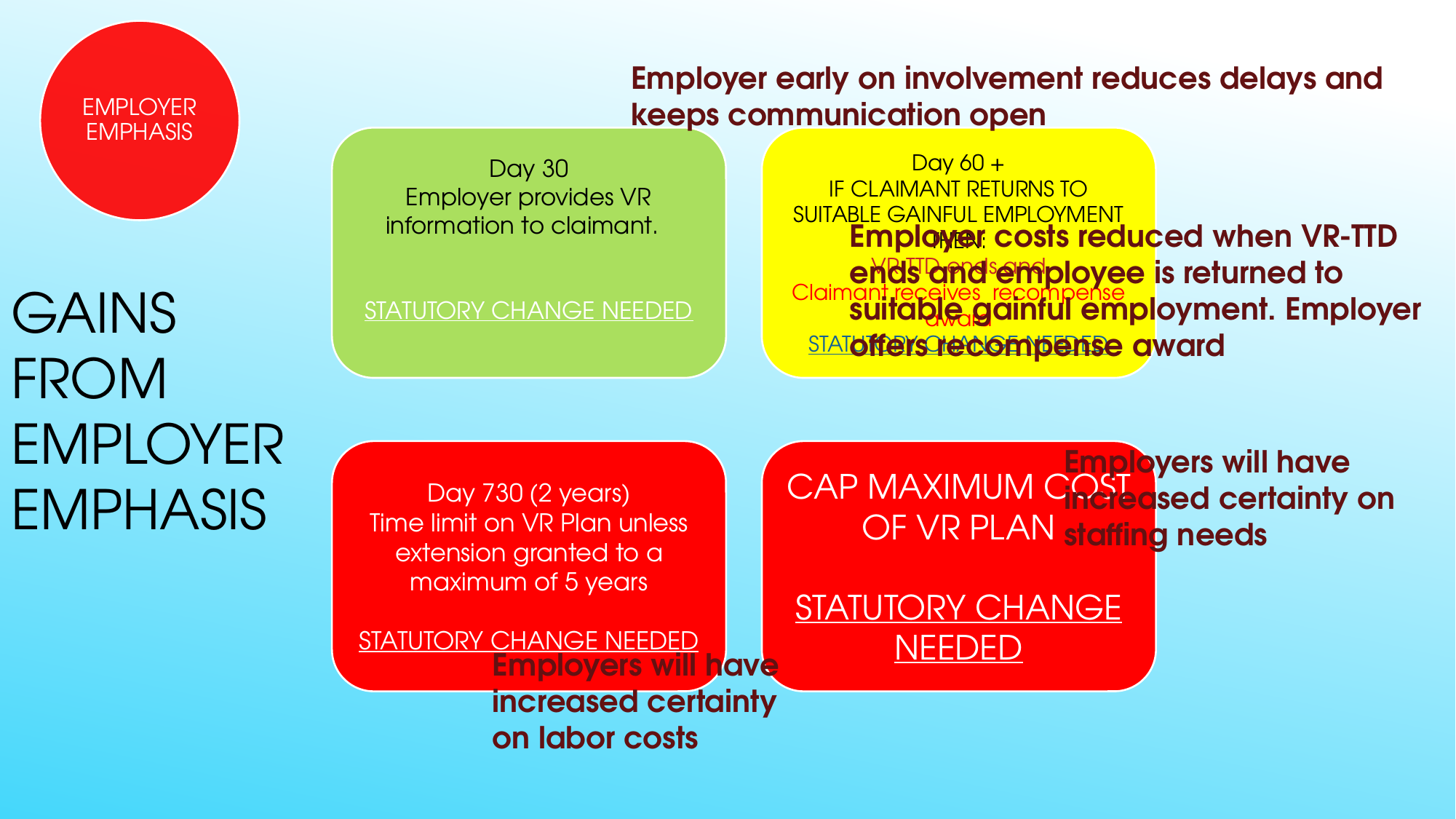

# GAINS FROM employerEMPHASIS
Day 30
Employer provides VR information to claimant.
STATUTORY CHANGE NEEDED

EMPLOYER EMPHASIS
Employer early on involvement reduces delays and keeps communication open
Employer costs reduced when VR-TTD ends and employee is returned to suitable gainful employment. Employer offers recompense award

Employers will have increased certainty on staffing needs
Employers will have increased certainty on labor costs